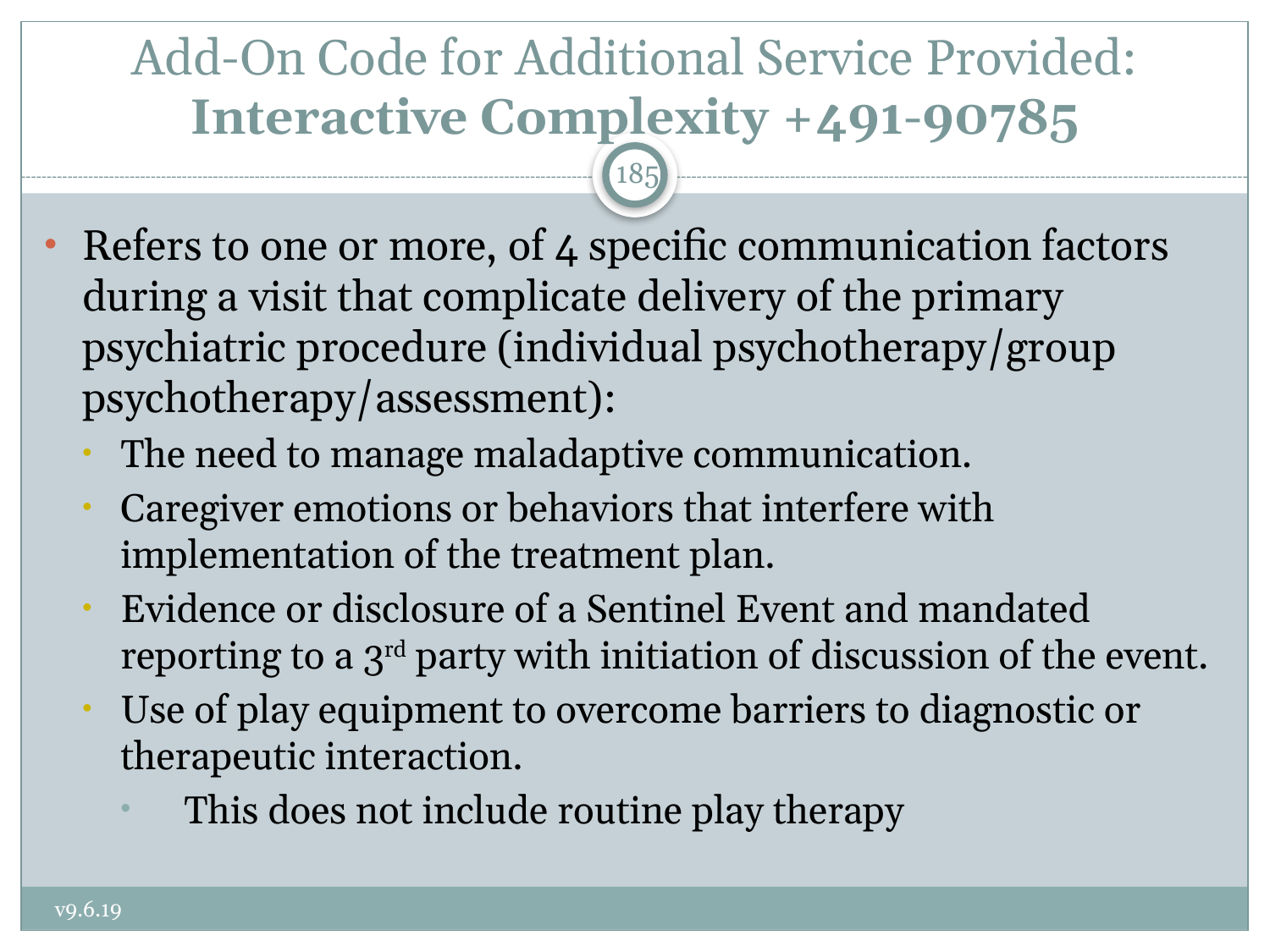

# Add-On Code for Additional Service Provided: Interactive Complexity +491-90785
185
Refers to one or more, of 4 specific communication factors during a visit that complicate delivery of the primary psychiatric procedure (individual psychotherapy/group psychotherapy/assessment):
The need to manage maladaptive communication.
Caregiver emotions or behaviors that interfere with implementation of the treatment plan.
Evidence or disclosure of a Sentinel Event and mandated reporting to a 3rd party with initiation of discussion of the event.
Use of play equipment to overcome barriers to diagnostic or therapeutic interaction.
This does not include routine play therapy
v9.6.19